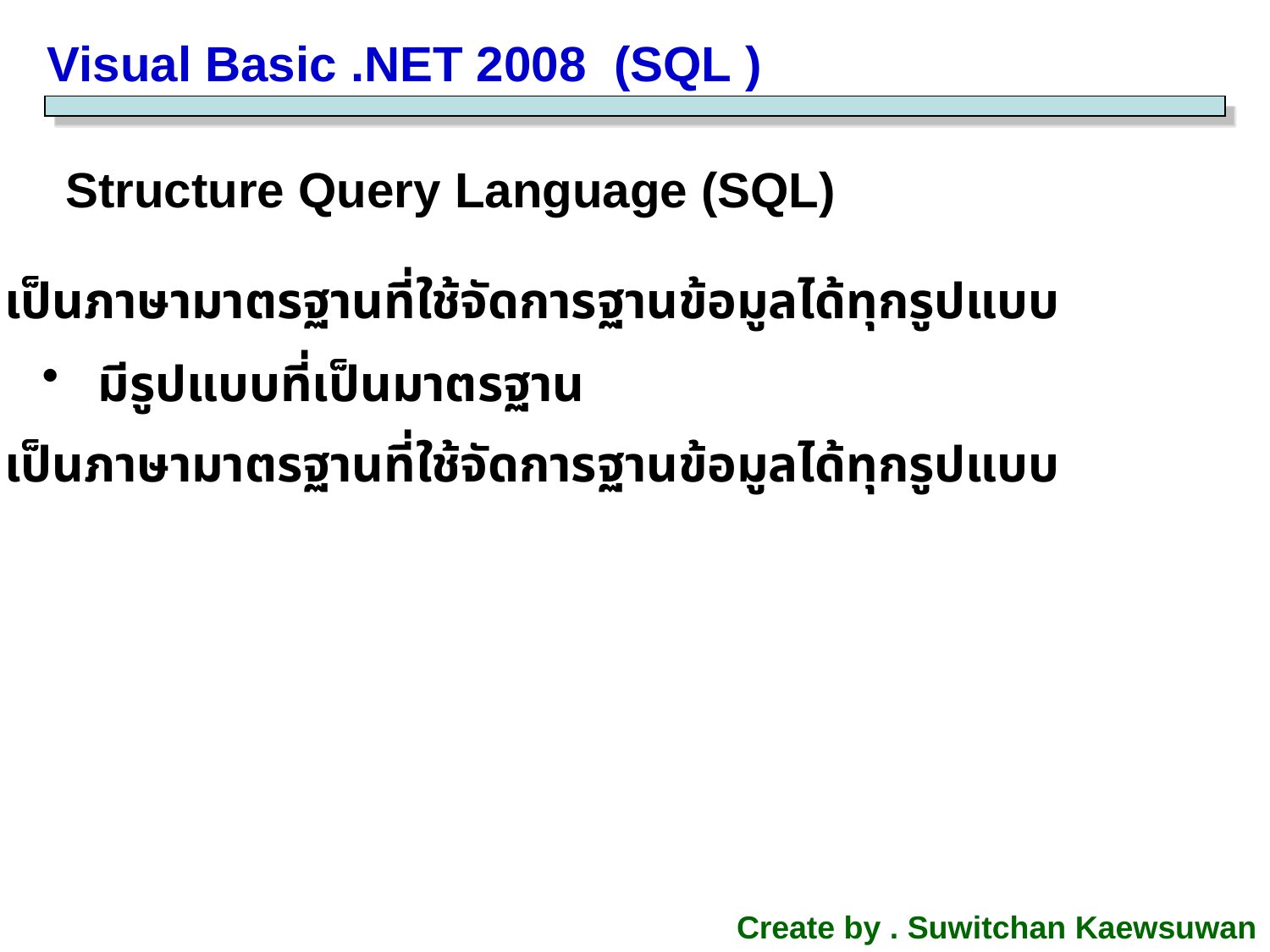

Visual Basic .NET 2008  (SQL )

Structure Query Language (SQL)
  เป็นภาษามาตรฐานที่ใช้จัดการฐานข้อมูลได้ทุกรูปแบบ
  มีรูปแบบที่เป็นมาตรฐาน
  เป็นภาษามาตรฐานที่ใช้จัดการฐานข้อมูลได้ทุกรูปแบบ
Create by . Suwitchan Kaewsuwan